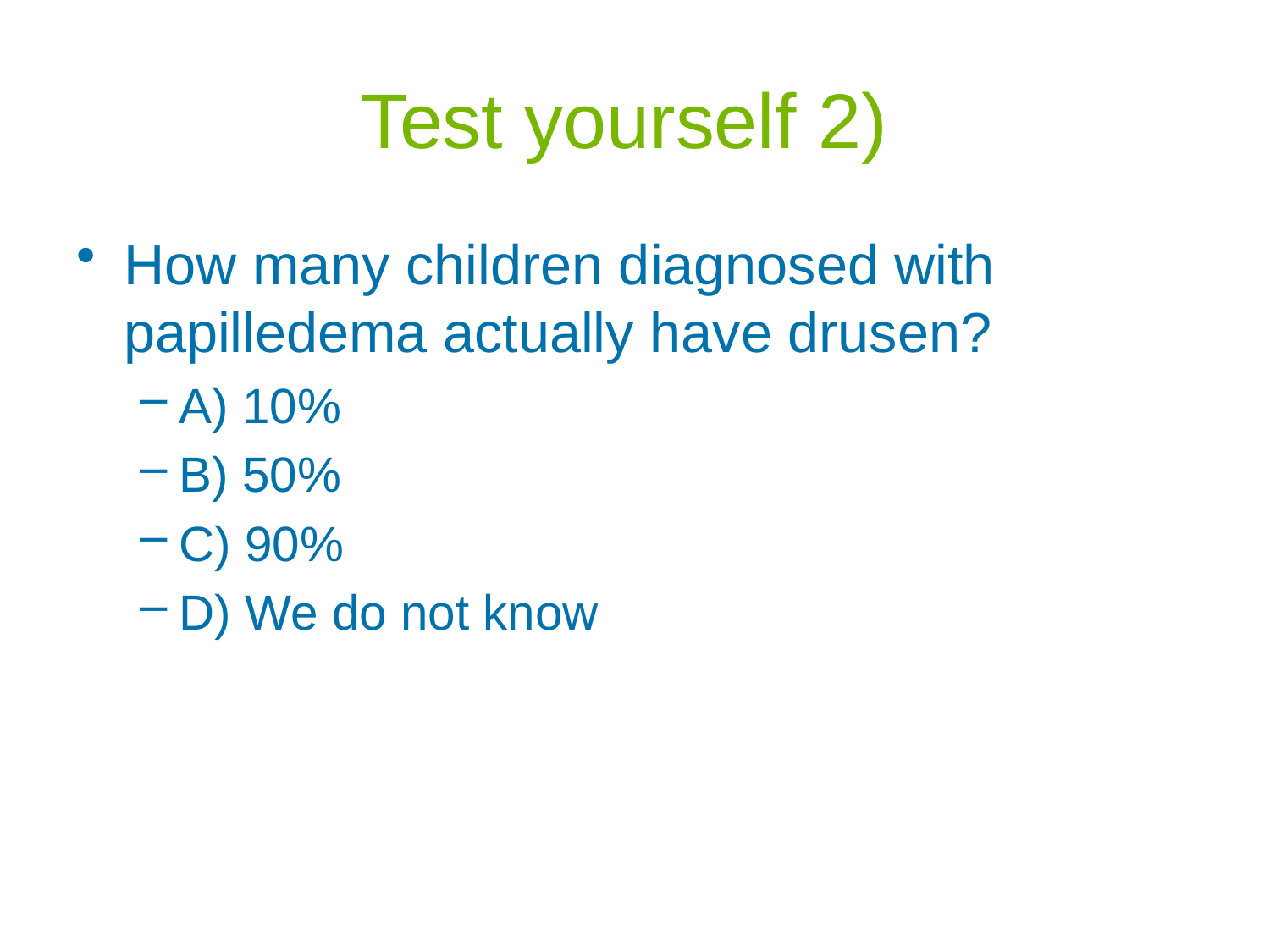

# Test yourself 2)
How many children diagnosed with papilledema actually have drusen?
A) 10%
B) 50%
C) 90%
D) We do not know